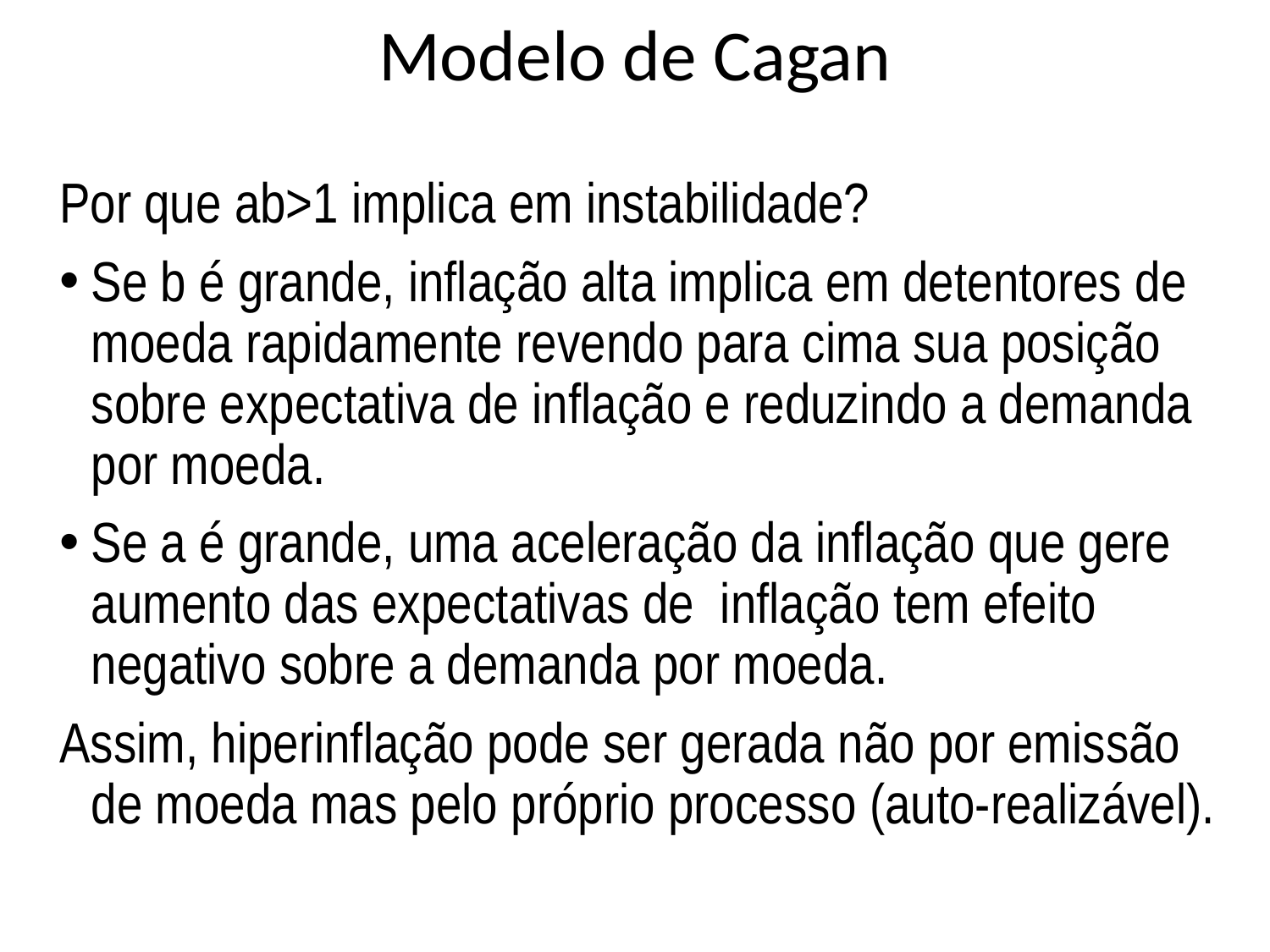

# Modelo de Cagan
Por que ab>1 implica em instabilidade?
Se b é grande, inflação alta implica em detentores de moeda rapidamente revendo para cima sua posição sobre expectativa de inflação e reduzindo a demanda por moeda.
Se a é grande, uma aceleração da inflação que gere aumento das expectativas de  inflação tem efeito negativo sobre a demanda por moeda.
Assim, hiperinflação pode ser gerada não por emissão de moeda mas pelo próprio processo (auto-realizável).